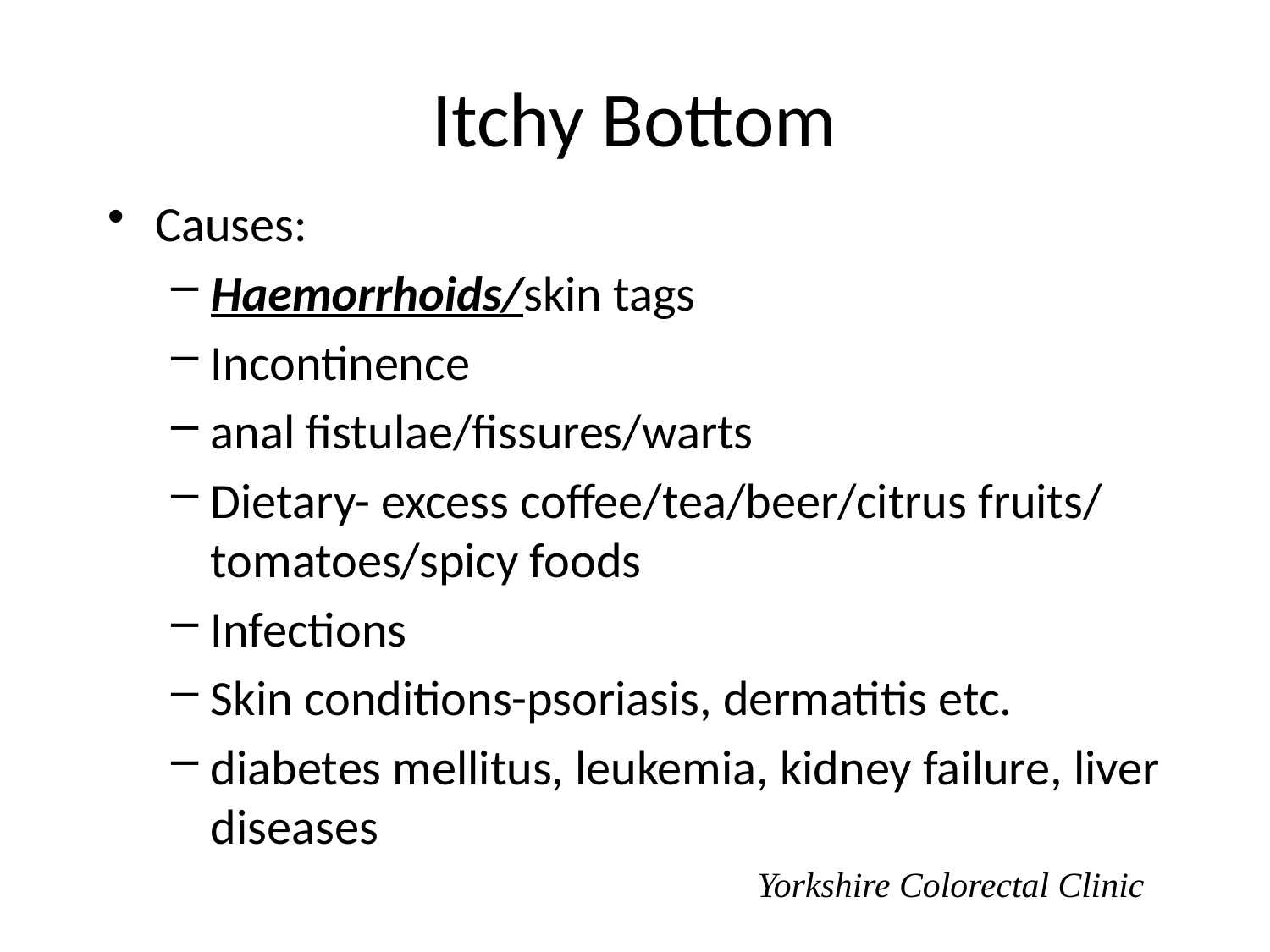

# Itchy Bottom
Causes:
Haemorrhoids/skin tags
Incontinence
anal fistulae/fissures/warts
Dietary- excess coffee/tea/beer/citrus fruits/ tomatoes/spicy foods
Infections
Skin conditions-psoriasis, dermatitis etc.
diabetes mellitus, leukemia, kidney failure, liver diseases